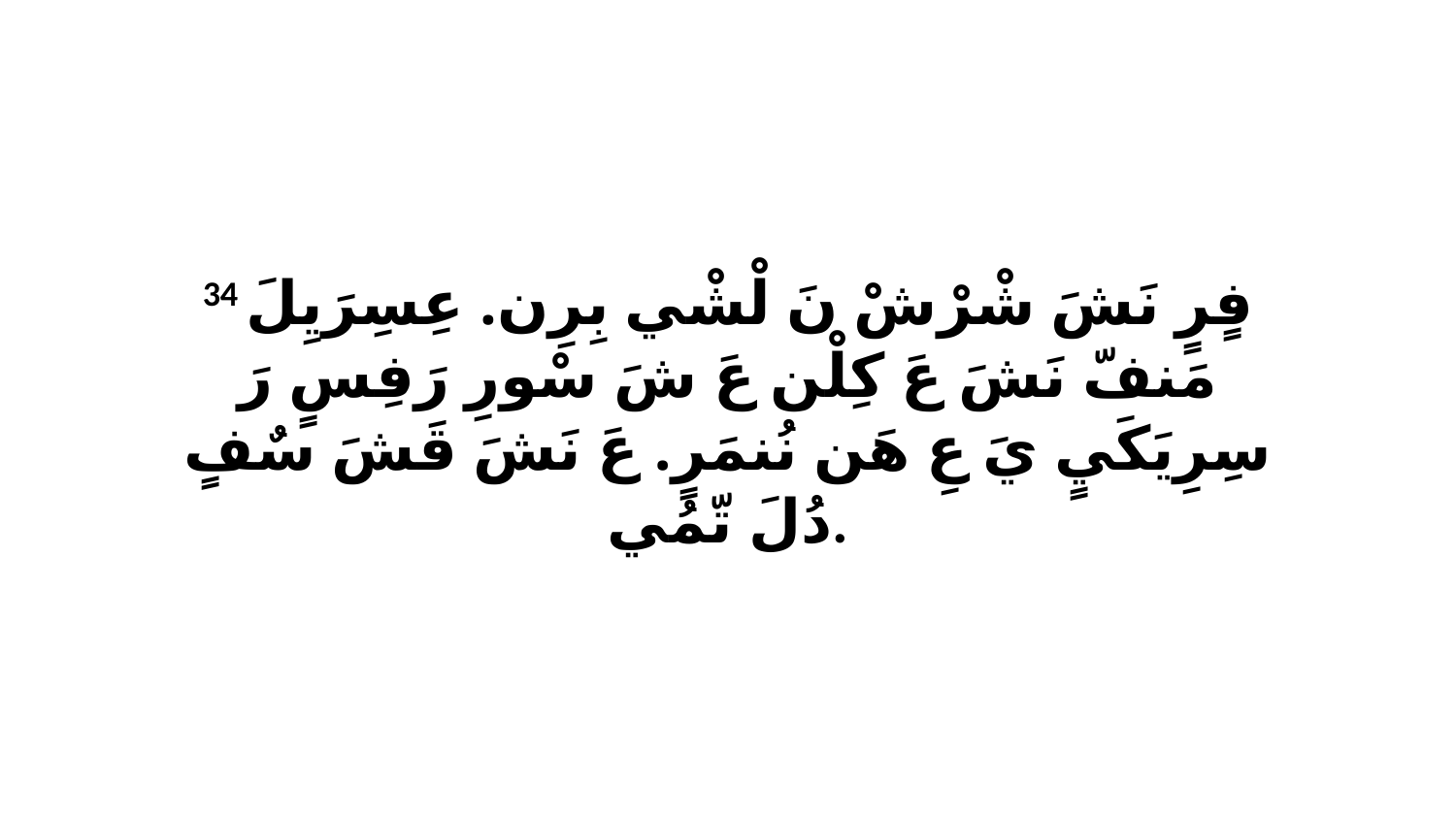

34 فٍرٍ نَشَ شْرْشْ نَ لْشْي بِرِن. عِسِرَيِلَ مَنفّ نَشَ عَ كِلْن عَ شَ سْورِ رَفِسٍ رَ سِرِيَكَيٍ يَ عِ هَن نُنمَرٍ. عَ نَشَ قَشَ سٌفٍ دُلَ تّمُي.